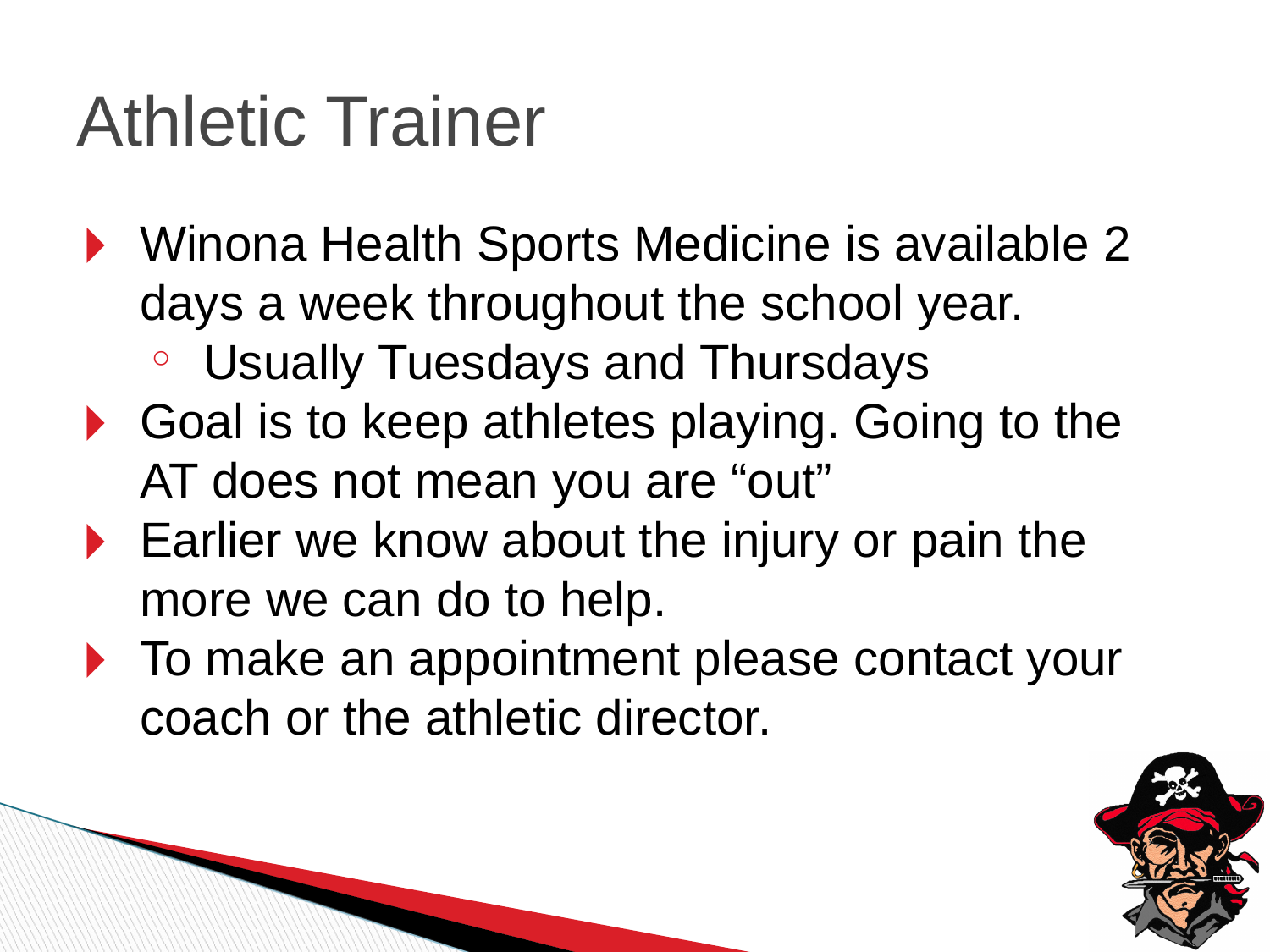

Athletic Trainer
Winona Health Sports Medicine is available 2 days a week throughout the school year.
Usually Tuesdays and Thursdays
Goal is to keep athletes playing. Going to the AT does not mean you are “out”
Earlier we know about the injury or pain the more we can do to help.
To make an appointment please contact your coach or the athletic director.